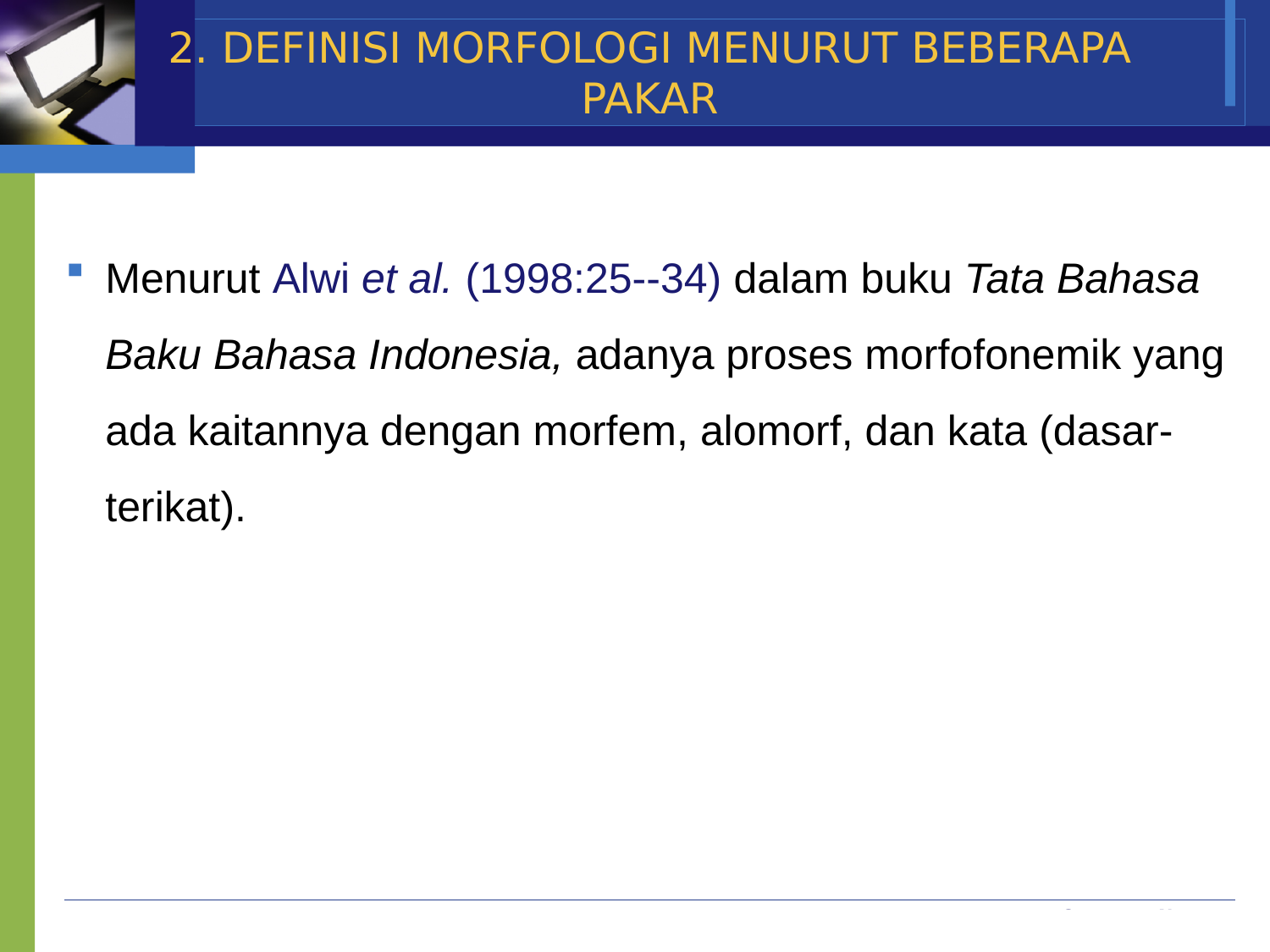

# 2. DEFINISI MORFOLOGI MENURUT BEBERAPA PAKAR
Menurut Alwi et al. (1998:25--34) dalam buku Tata Bahasa Baku Bahasa Indonesia, adanya proses morfofonemik yang ada kaitannya dengan morfem, alomorf, dan kata (dasar-terikat).
Company Name
www.themegallery.com